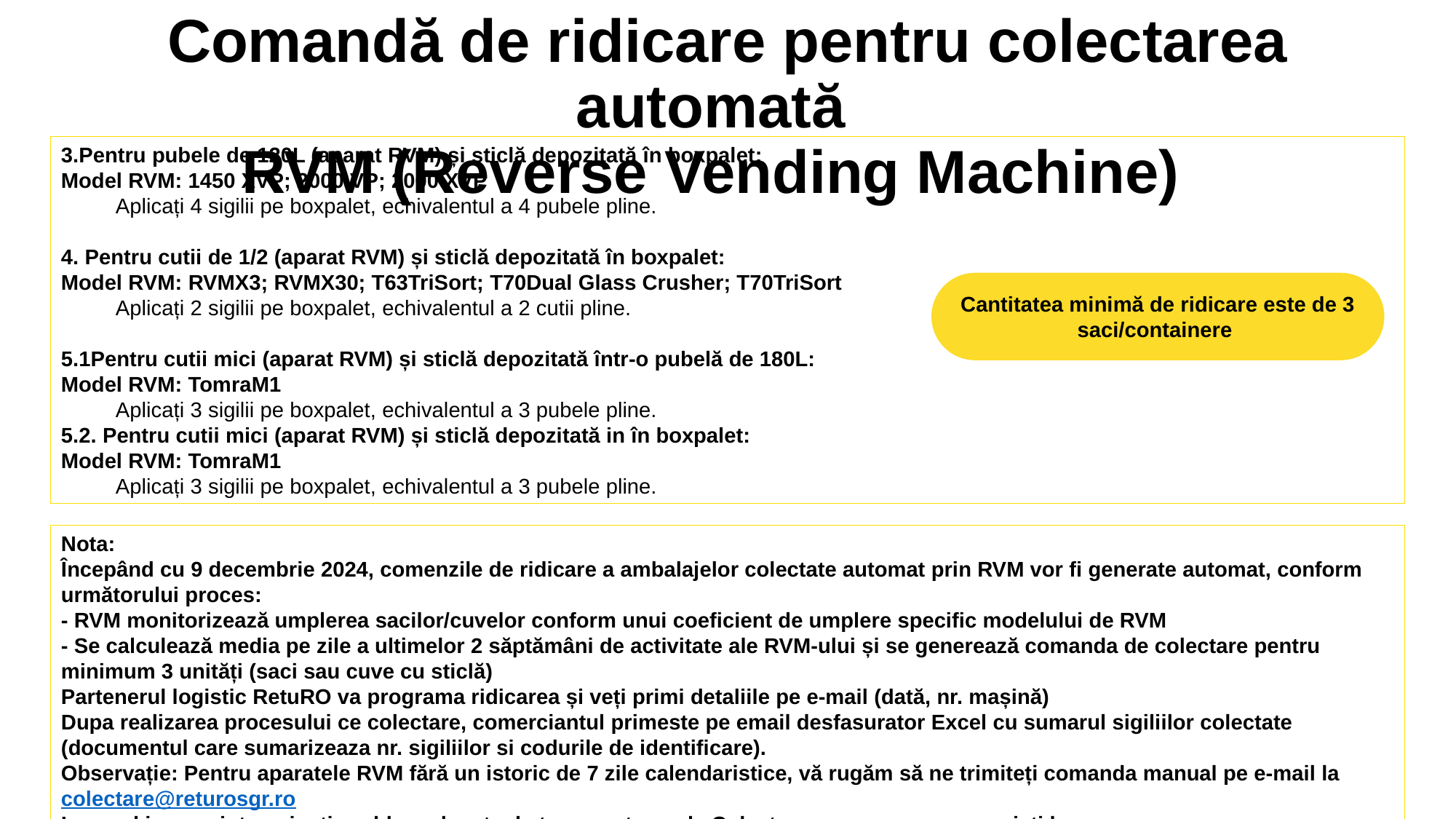

Comandă de ridicare pentru colectarea automată
RVM (Reverse Vending Machine)
3.Pentru pubele de 120L (aparat RVM) și sticlă depozitată în boxpalet:
Model RVM: 1450 XVP; 2000 VP; 2000 XVP
Aplicați 4 sigilii pe boxpalet, echivalentul a 4 pubele pline.

4. Pentru cutii de 1/2 (aparat RVM) și sticlă depozitată în boxpalet:
Model RVM: RVMX3; RVMX30; T63TriSort; T70Dual Glass Crusher; T70TriSort
Aplicați 2 sigilii pe boxpalet, echivalentul a 2 cutii pline.

5.1Pentru cutii mici (aparat RVM) și sticlă depozitată într-o pubelă de 180L:
Model RVM: TomraM1
Aplicați 3 sigilii pe boxpalet, echivalentul a 3 pubele pline.
5.2. Pentru cutii mici (aparat RVM) și sticlă depozitată in în boxpalet:
Model RVM: TomraM1
Aplicați 3 sigilii pe boxpalet, echivalentul a 3 pubele pline.
Cantitatea minimă de ridicare este de 3 saci/containere
Nota:
Începând cu 9 decembrie 2024, comenzile de ridicare a ambalajelor colectate automat prin RVM vor fi generate automat, conform următorului proces:
- RVM monitorizează umplerea sacilor/cuvelor conform unui coeficient de umplere specific modelului de RVM
- Se calculează media pe zile a ultimelor 2 săptămâni de activitate ale RVM-ului și se generează comanda de colectare pentru minimum 3 unități (saci sau cuve cu sticlă)
Partenerul logistic RetuRO va programa ridicarea și veți primi detaliile pe e-mail (dată, nr. mașină)
Dupa realizarea procesului ce colectare, comerciantul primeste pe email desfasurator Excel cu sumarul sigiliilor colectate (documentul care sumarizeaza nr. sigiliilor si codurile de identificare).
Observație: Pentru aparatele RVM fără un istoric de 7 zile calendaristice, vă rugăm să ne trimiteți comanda manual pe e-mail la colectare@returosgr.ro
In cazul in care intampinati probleme legate de transport sau de Colectare, va rugam sa ne scrieti la reclamatii-transport@returosgr.ro